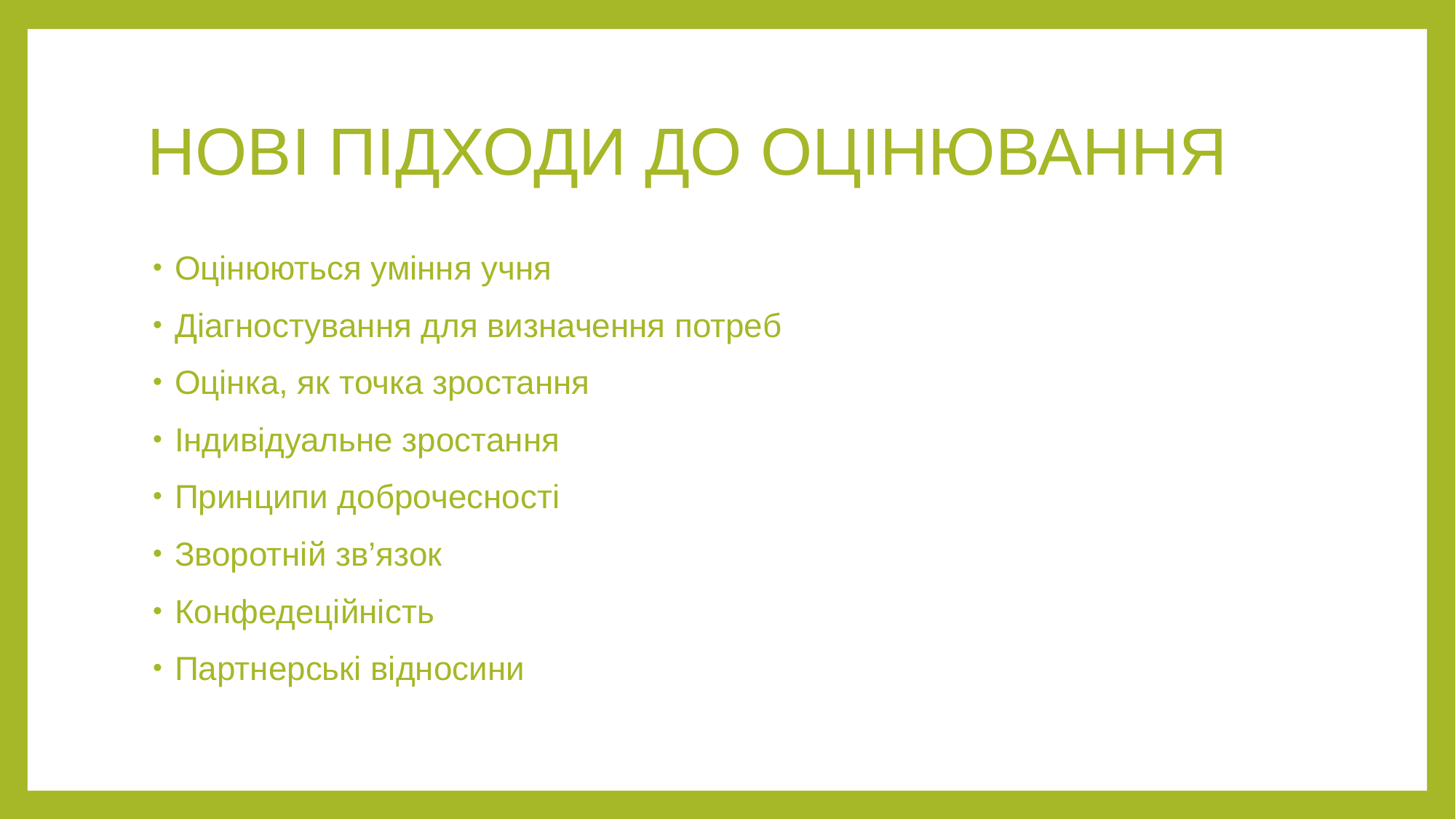

# НОВІ ПІДХОДИ ДО ОЦІНЮВАННЯ
Оцінюються уміння учня
Діагностування для визначення потреб
Оцінка, як точка зростання
Індивідуальне зростання
Принципи доброчесності
Зворотній зв’язок
Конфедеційність
Партнерські відносини